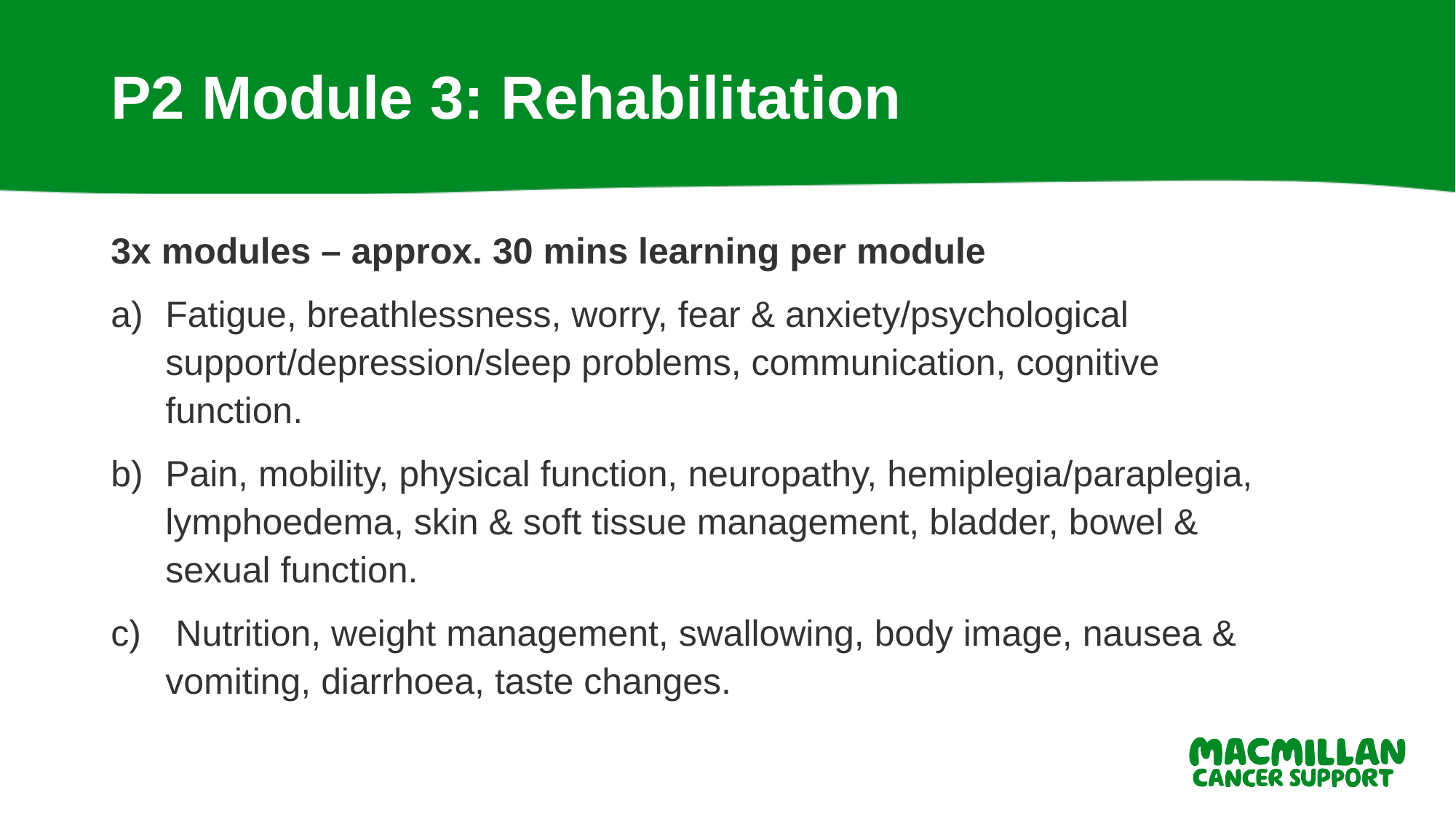

# P2 Module 3: Rehabilitation
3x modules – approx. 30 mins learning per module
Fatigue, breathlessness, worry, fear & anxiety/psychological support/depression/sleep problems, communication, cognitive function.
Pain, mobility, physical function, neuropathy, hemiplegia/paraplegia, lymphoedema, skin & soft tissue management, bladder, bowel & sexual function.
 Nutrition, weight management, swallowing, body image, nausea & vomiting, diarrhoea, taste changes.